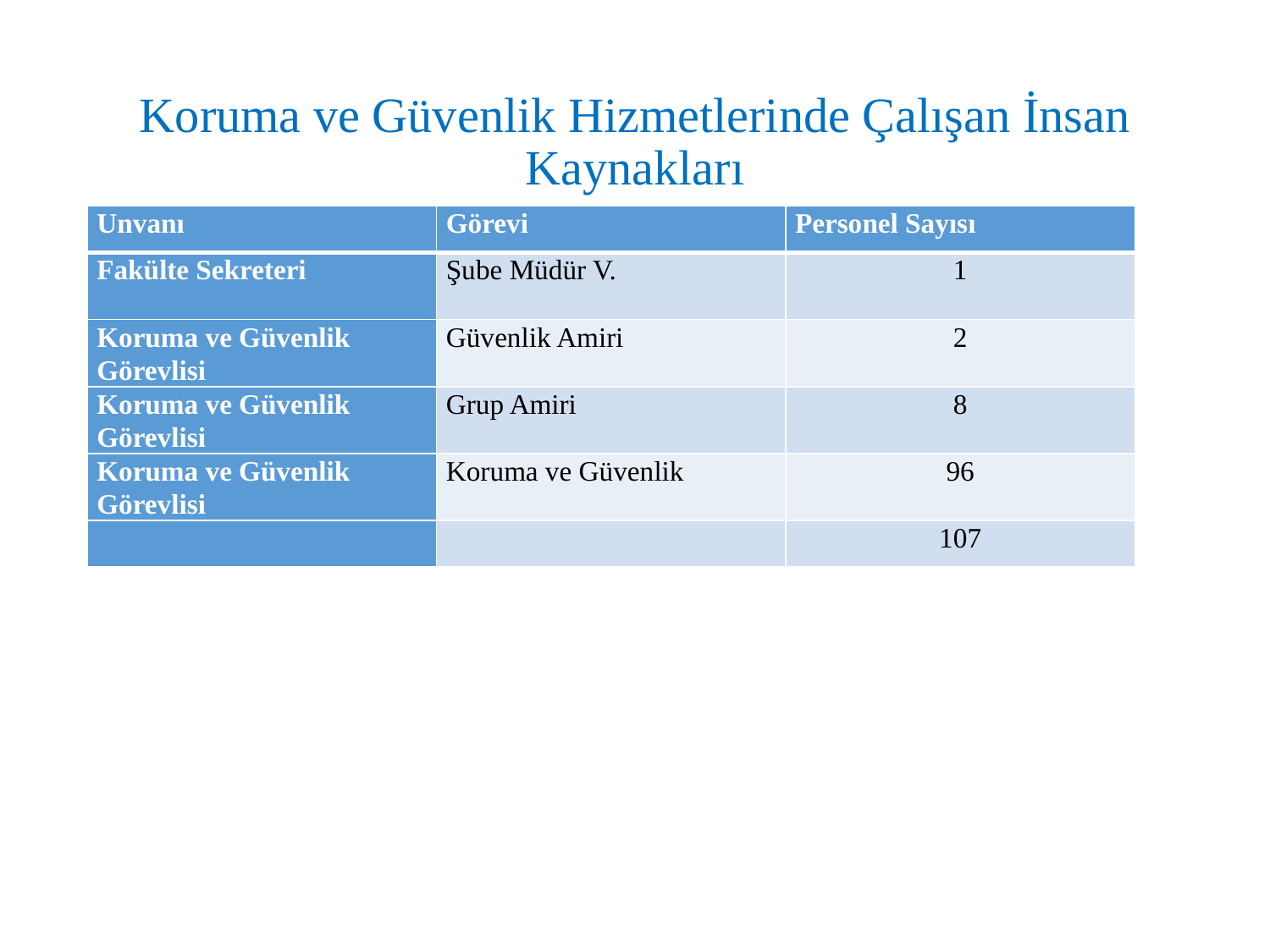

# Koruma ve Güvenlik Hizmetlerinde Çalışan İnsan Kaynakları
| Unvanı | Görevi | Personel Sayısı |
| --- | --- | --- |
| Fakülte Sekreteri | Şube Müdür V. | 1 |
| Koruma ve Güvenlik Görevlisi | Güvenlik Amiri | 2 |
| Koruma ve Güvenlik Görevlisi | Grup Amiri | 8 |
| Koruma ve Güvenlik Görevlisi | Koruma ve Güvenlik | 96 |
|  |  | 107 |